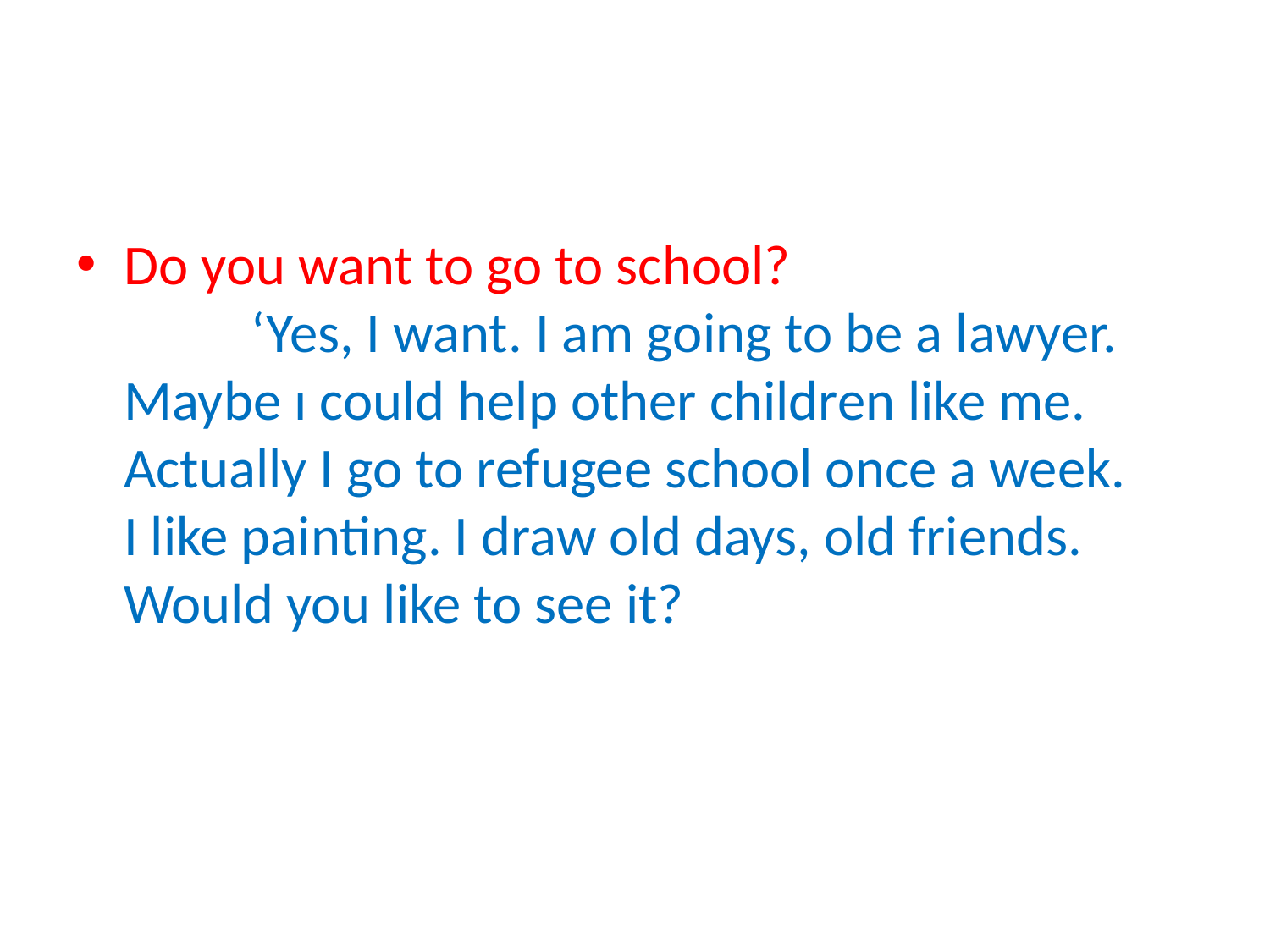

#
Do you want to go to school?
	‘Yes, I want. I am going to be a lawyer. Maybe ı could help other children like me. Actually I go to refugee school once a week.
I like painting. I draw old days, old friends. Would you like to see it?